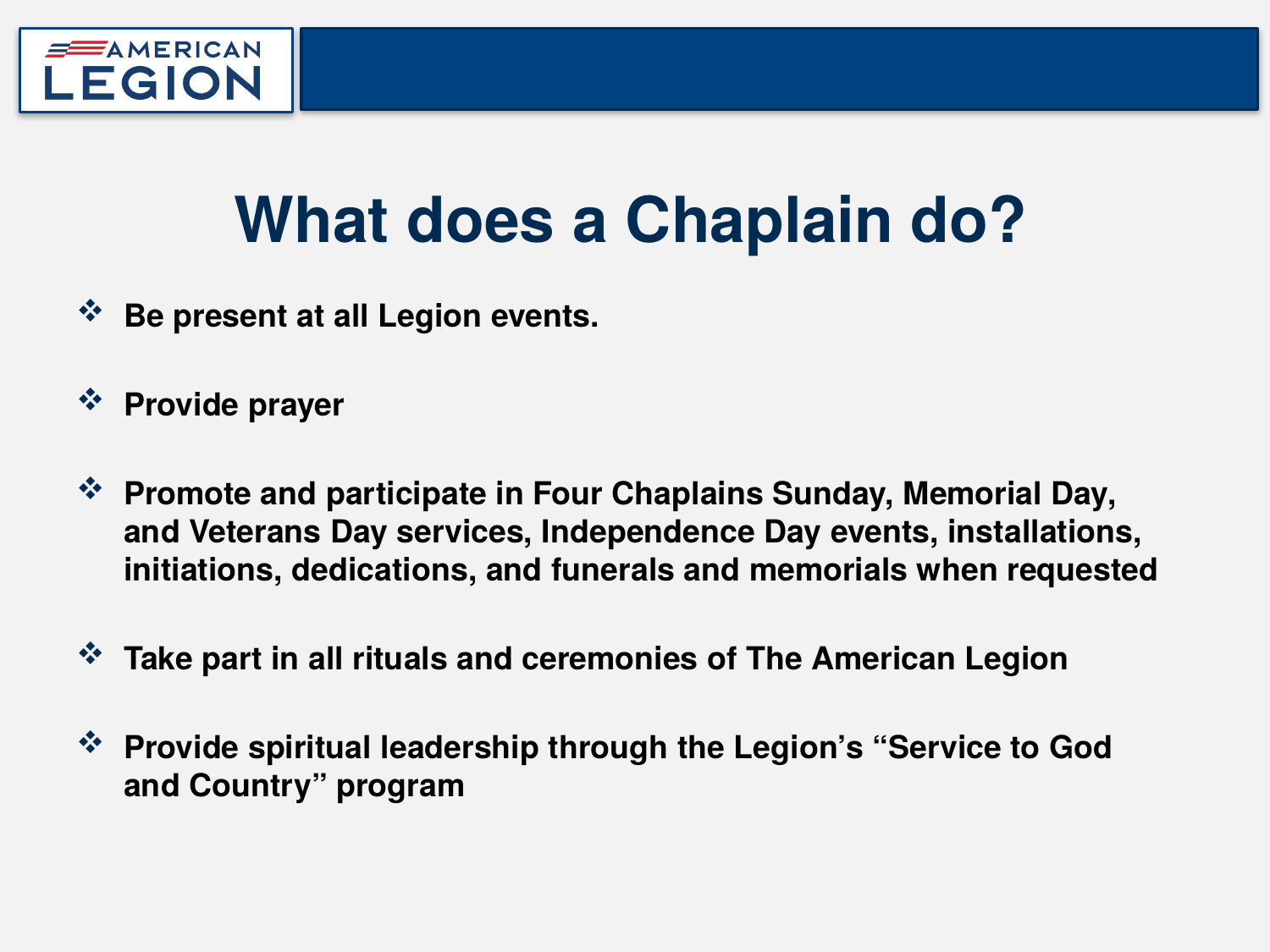

# What does a Chaplain do?
Be present at all Legion events.

Provide prayer

Promote and participate in Four Chaplains Sunday, Memorial Day, and Veterans Day services, Independence Day events, installations, initiations, dedications, and funerals and memorials when requested

Take part in all rituals and ceremonies of The American Legion

Provide spiritual leadership through the Legion’s “Service to God and Country” program